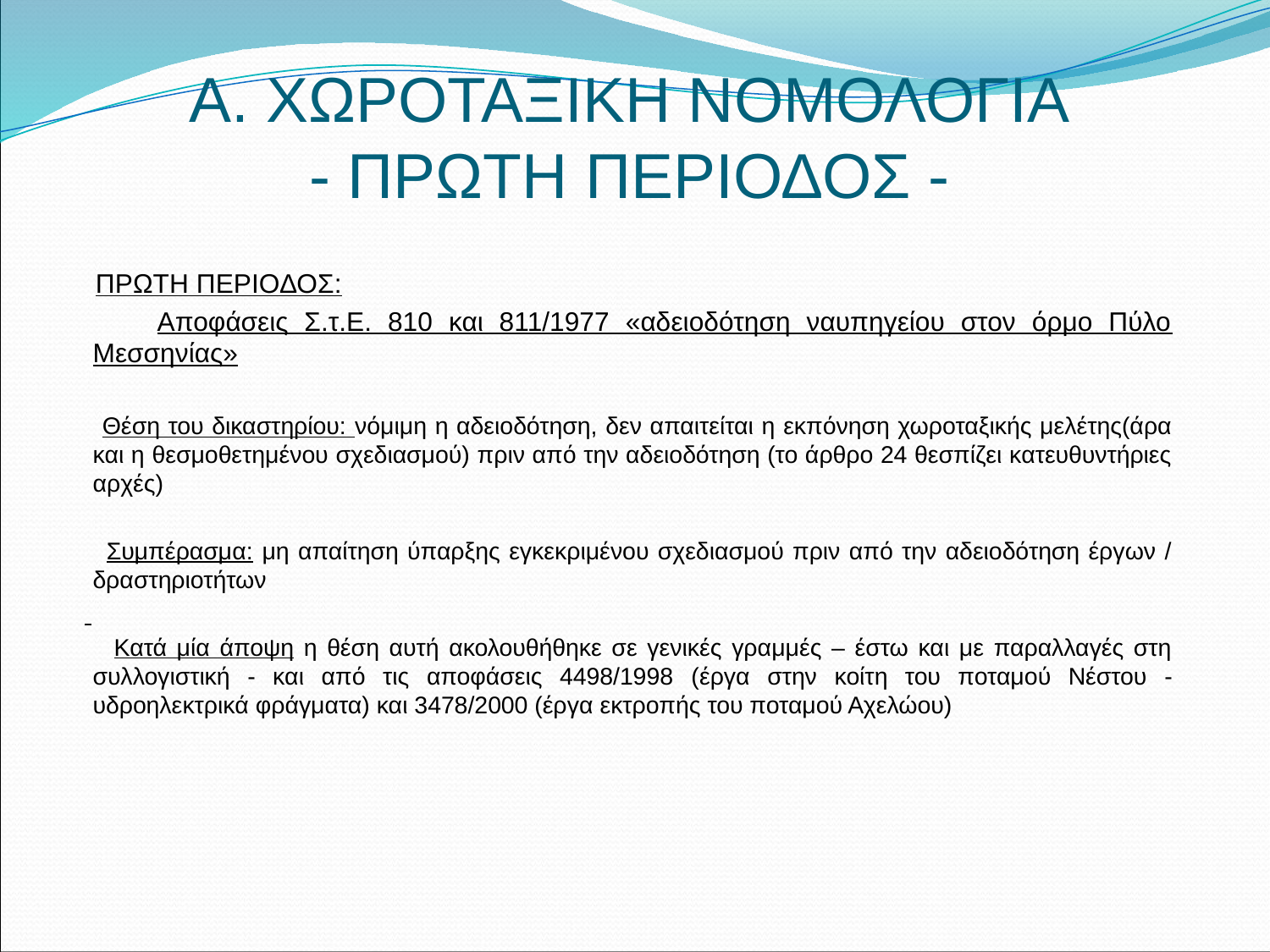

# Α. ΧΩΡΟΤΑΞΙΚΗ ΝΟΜΟΛΟΓΙΑ - ΠΡΩΤΗ ΠΕΡΙΟΔΟΣ -

           ΠΡΩΤΗ ΠΕΡΙΟΔΟΣ:
       Αποφάσεις Σ.τ.Ε. 810 και 811/1977 «αδειοδότηση ναυπηγείου στον όρμο Πύλο Μεσσηνίας»

       Θέση του δικαστηρίου: νόμιμη η αδειοδότηση, δεν απαιτείται η εκπόνηση χωροταξικής μελέτης(άρα και η θεσμοθετημένου σχεδιασμού) πριν από την αδειοδότηση (το άρθρο 24 θεσπίζει κατευθυντήριες αρχές)

       Συμπέρασμα: μη απαίτηση ύπαρξης εγκεκριμένου σχεδιασμού πριν από την αδειοδότηση έργων / δραστηριοτήτων

       Κατά μία άποψη η θέση αυτή ακολουθήθηκε σε γενικές γραμμές – έστω και με παραλλαγές στη συλλογιστική - και από τις αποφάσεις 4498/1998 (έργα στην κοίτη του ποταμού Νέστου - υδροηλεκτρικά φράγματα) και 3478/2000 (έργα εκτροπής του ποταμού Αχελώου)